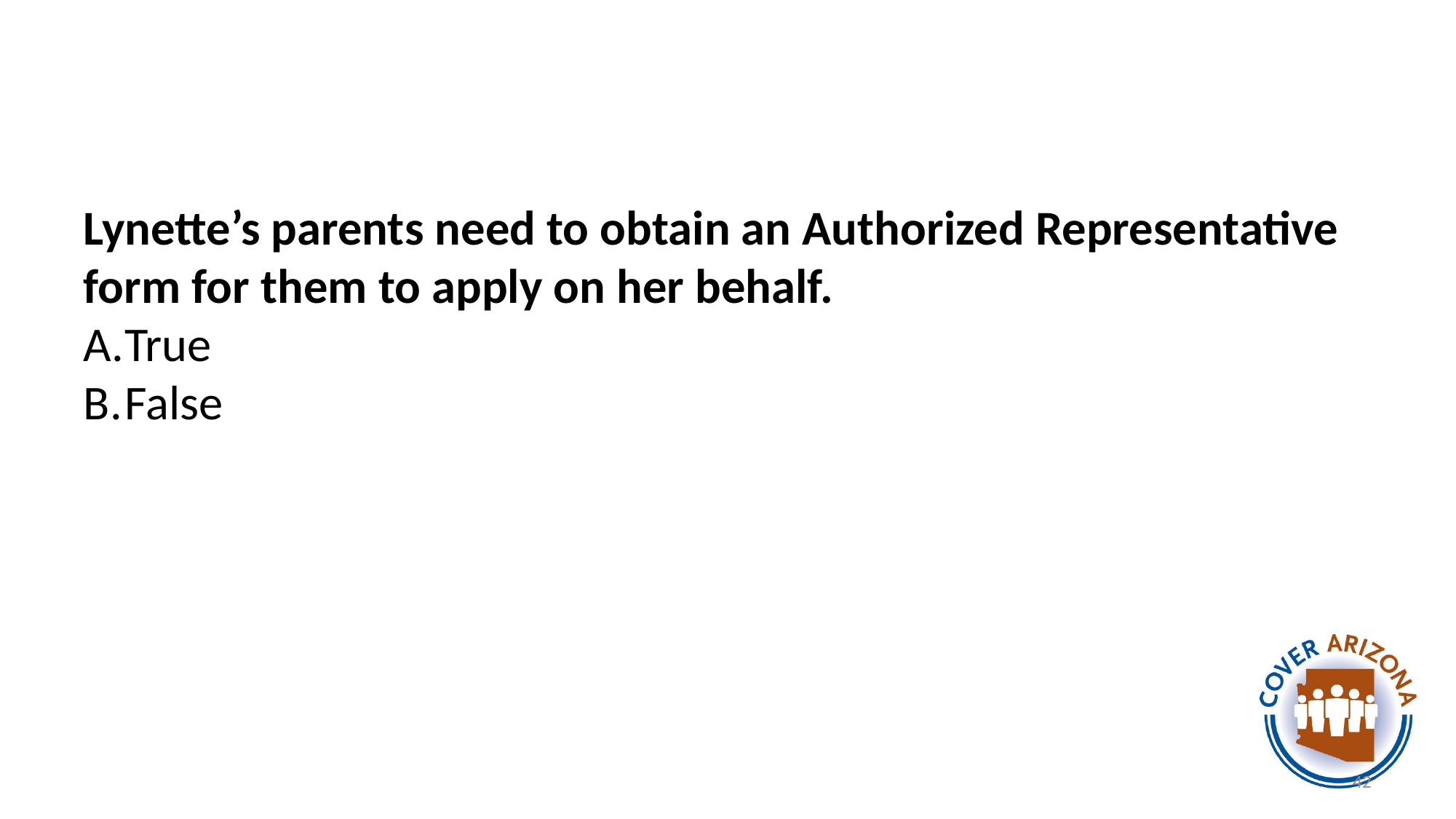

#
Lynette’s parents need to obtain an Authorized Representative form for them to apply on her behalf.
True
False

42